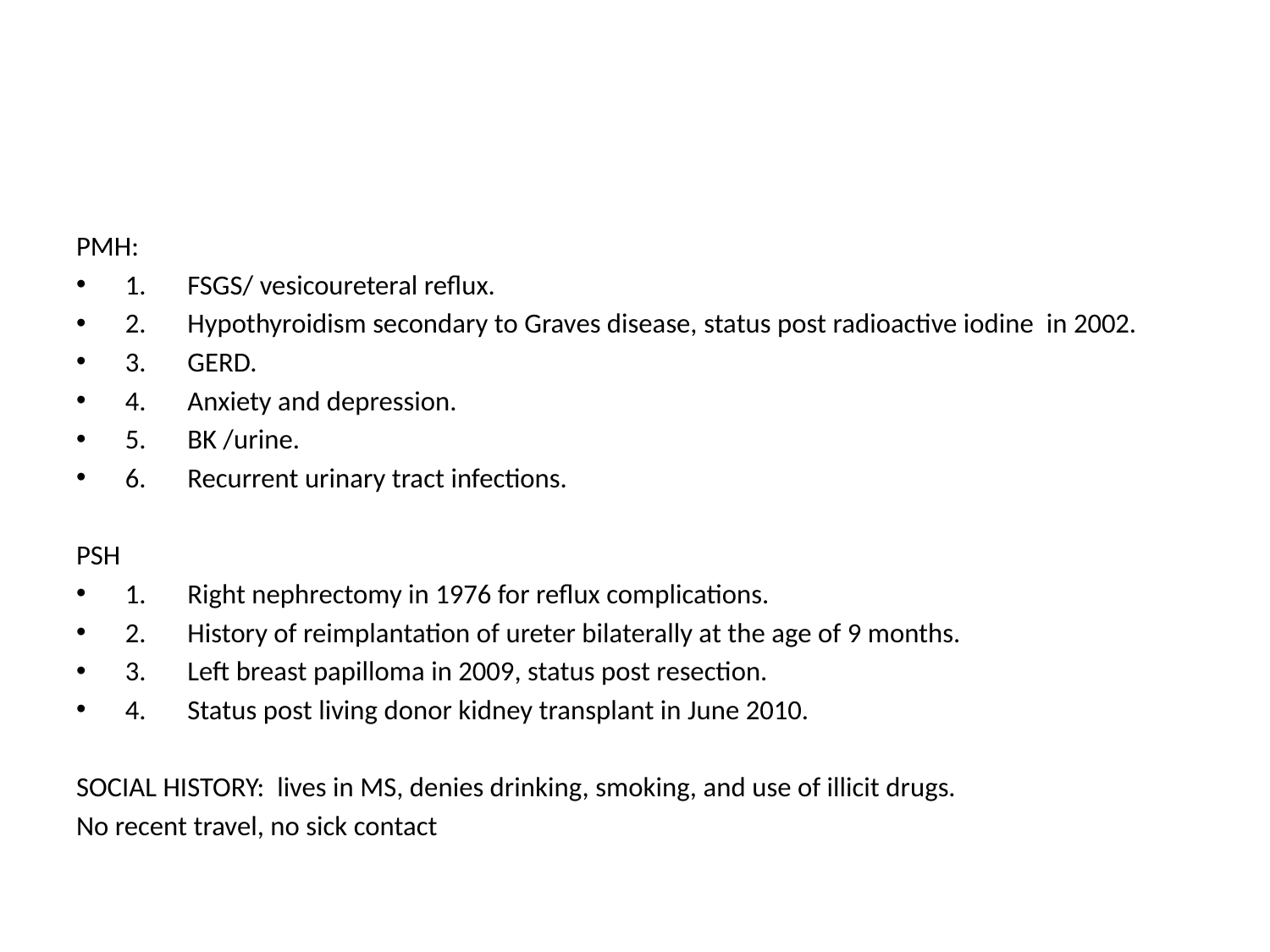

#
PMH:
1.    	FSGS/ vesicoureteral reflux.
2.    	Hypothyroidism secondary to Graves disease, status post radioactive iodine  in 2002.
3.    	GERD.
4.	Anxiety and depression.
5.	BK /urine.
6.	Recurrent urinary tract infections.

PSH
1.    	Right nephrectomy in 1976 for reflux complications.
2.    	History of reimplantation of ureter bilaterally at the age of 9 months.
3.    	Left breast papilloma in 2009, status post resection.
4.    	Status post living donor kidney transplant in June 2010.

SOCIAL HISTORY:  lives in MS, denies drinking, smoking, and use of illicit drugs.
No recent travel, no sick contact